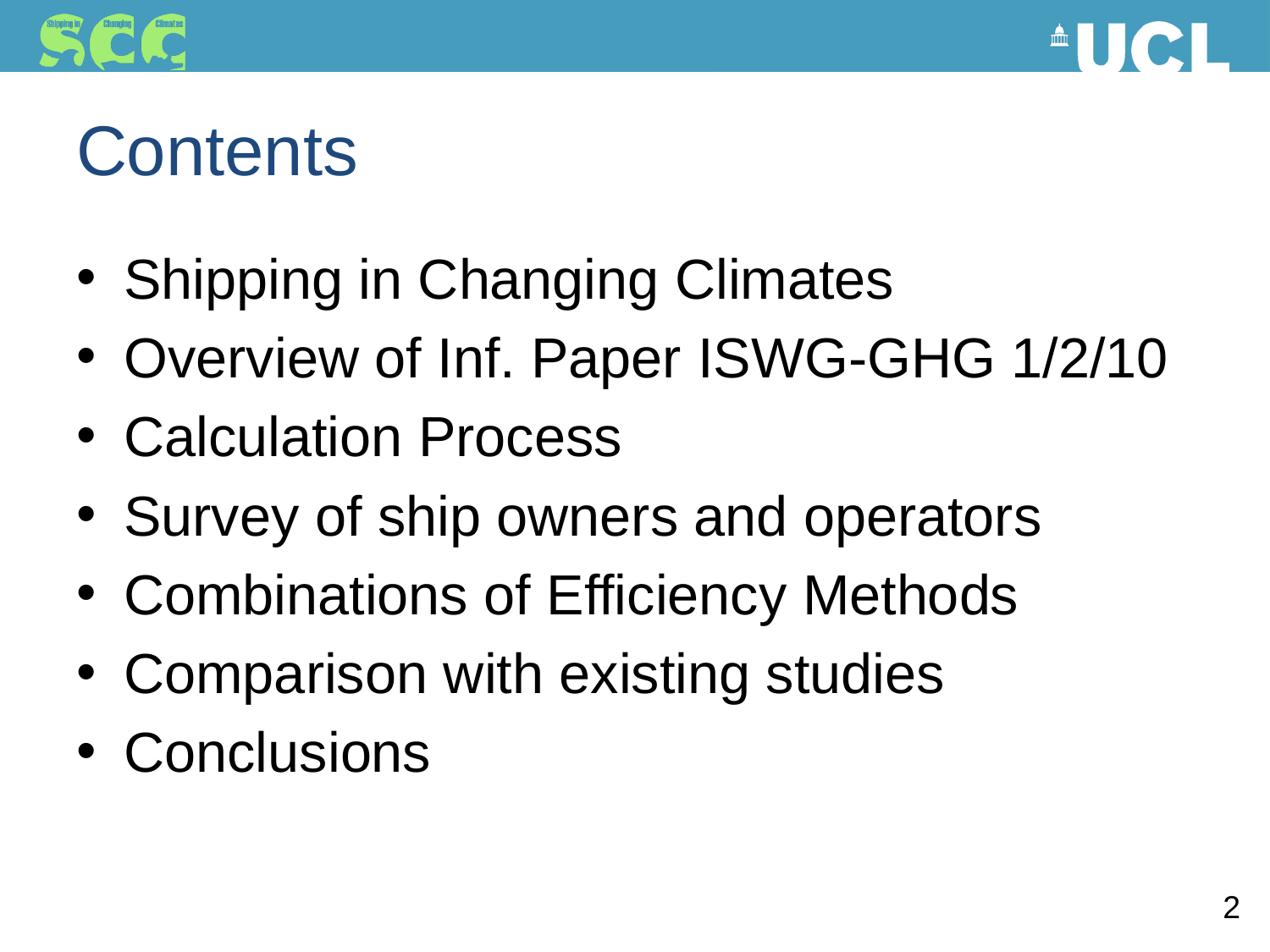

# Contents
Shipping in Changing Climates
Overview of Inf. Paper ISWG-GHG 1/2/10
Calculation Process
Survey of ship owners and operators
Combinations of Efficiency Methods
Comparison with existing studies
Conclusions